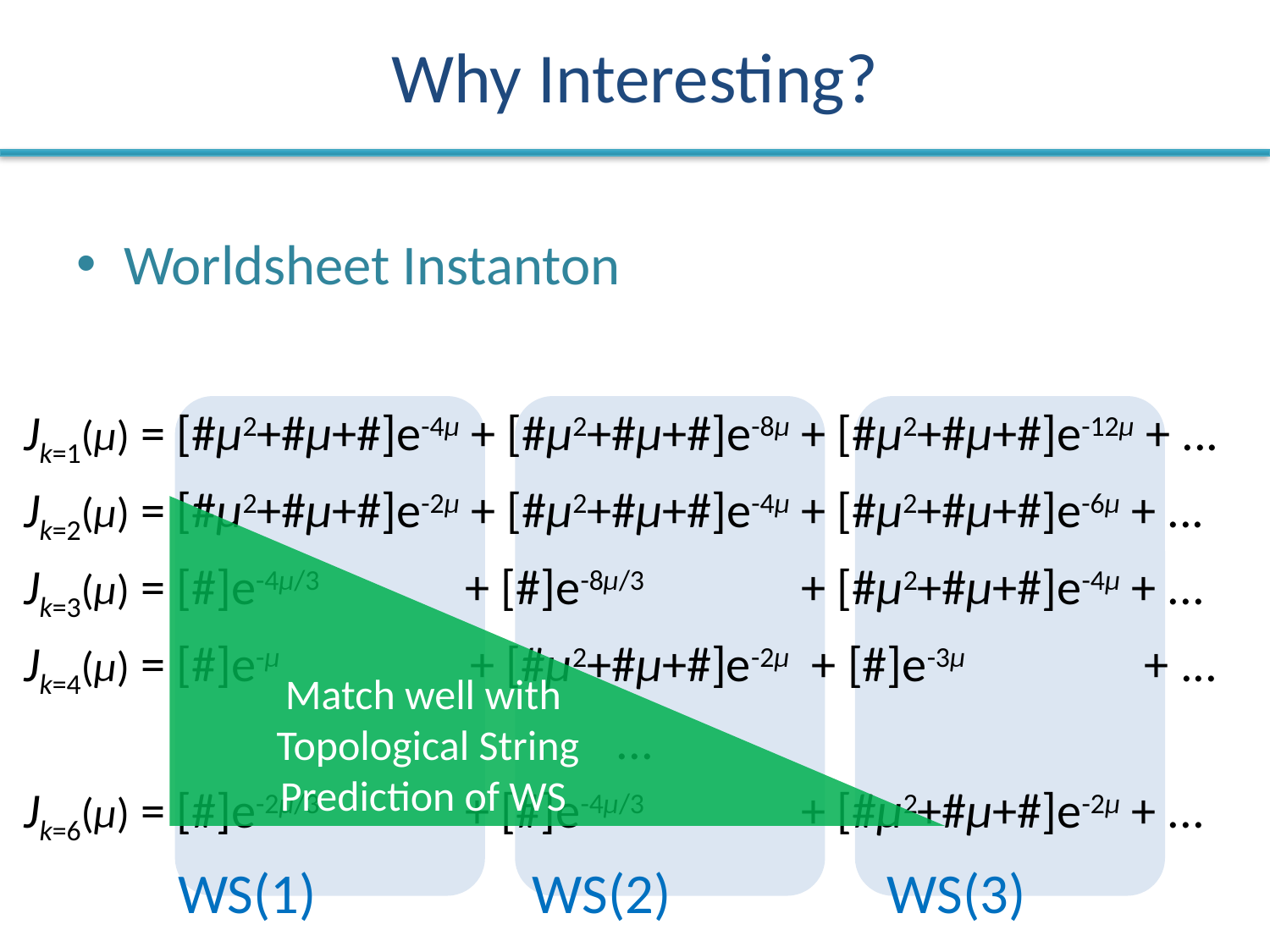

# Why Interesting?
Worldsheet Instanton
 Jk=1(μ) = [#μ2+#μ+#]e-4μ + [#μ2+#μ+#]e-8μ + [#μ2+#μ+#]e-12μ + ...
 Jk=2(μ) = [#μ2+#μ+#]e-2μ + [#μ2+#μ+#]e-4μ + [#μ2+#μ+#]e-6μ + ...
 Jk=3(μ) = [#]e-4μ/3             + [#]e-8μ/3              + [#μ2+#μ+#]e-4μ + ...
 Jk=4(μ) = [#]e-μ                 + [#μ2+#μ+#]e-2μ  + [#]e-3μ                + ...
...
 Jk=6(μ) = [#]e-2μ/3             + [#]e-4μ/3              + [#μ2+#μ+#]e-2μ + ...
             WS(1)                 WS(2)                 WS(3)

Match well with
Topological String Prediction of WS